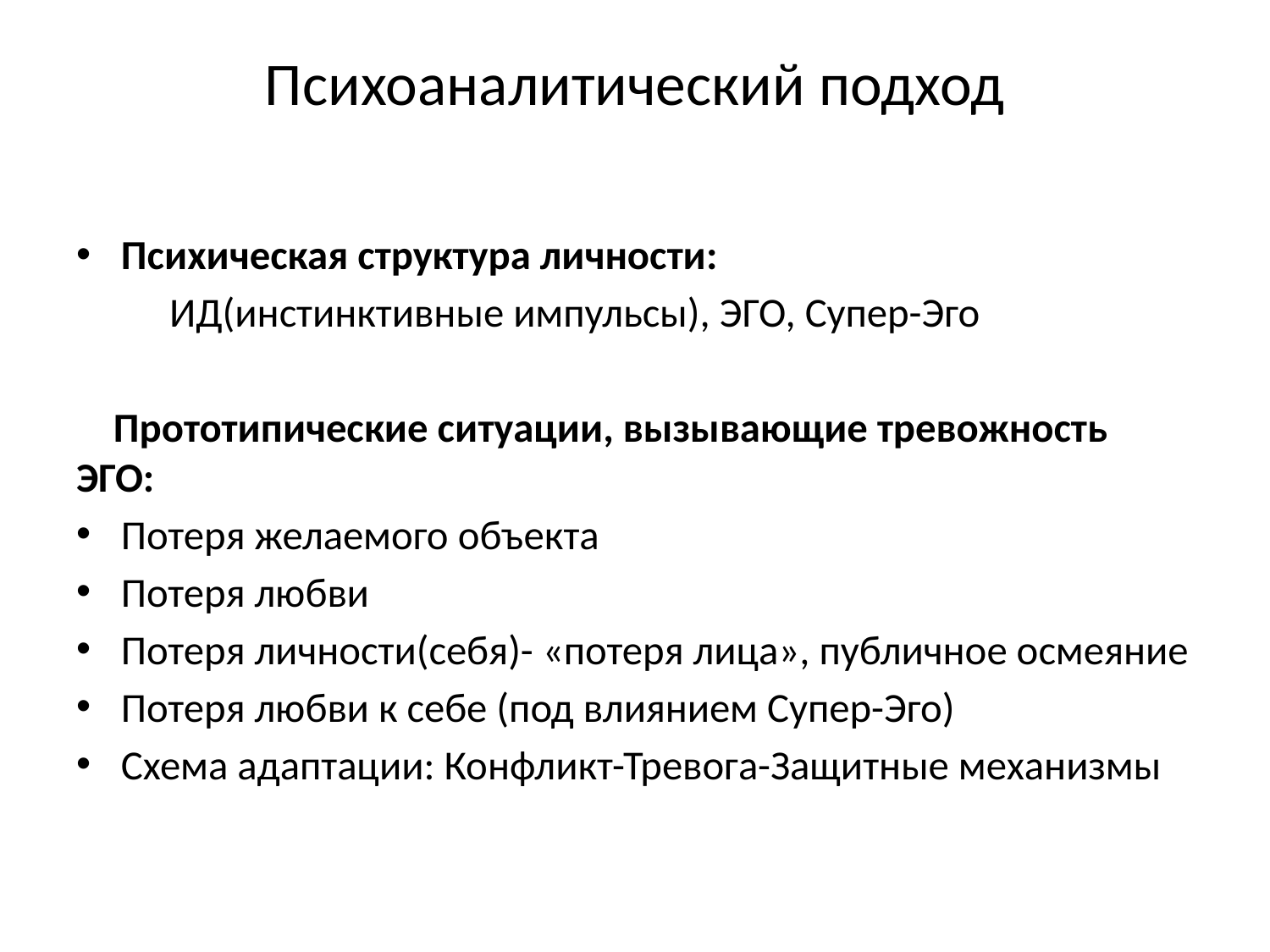

# Психоаналитический подход
Психическая структура личности:
          ИД(инстинктивные импульсы), ЭГО, Супер-Эго

    Прототипические ситуации, вызывающие тревожность ЭГО:
Потеря желаемого объекта
Потеря любви
Потеря личности(себя)- «потеря лица», публичное осмеяние
Потеря любви к себе (под влиянием Супер-Эго)
Схема адаптации: Конфликт-Тревога-Защитные механизмы